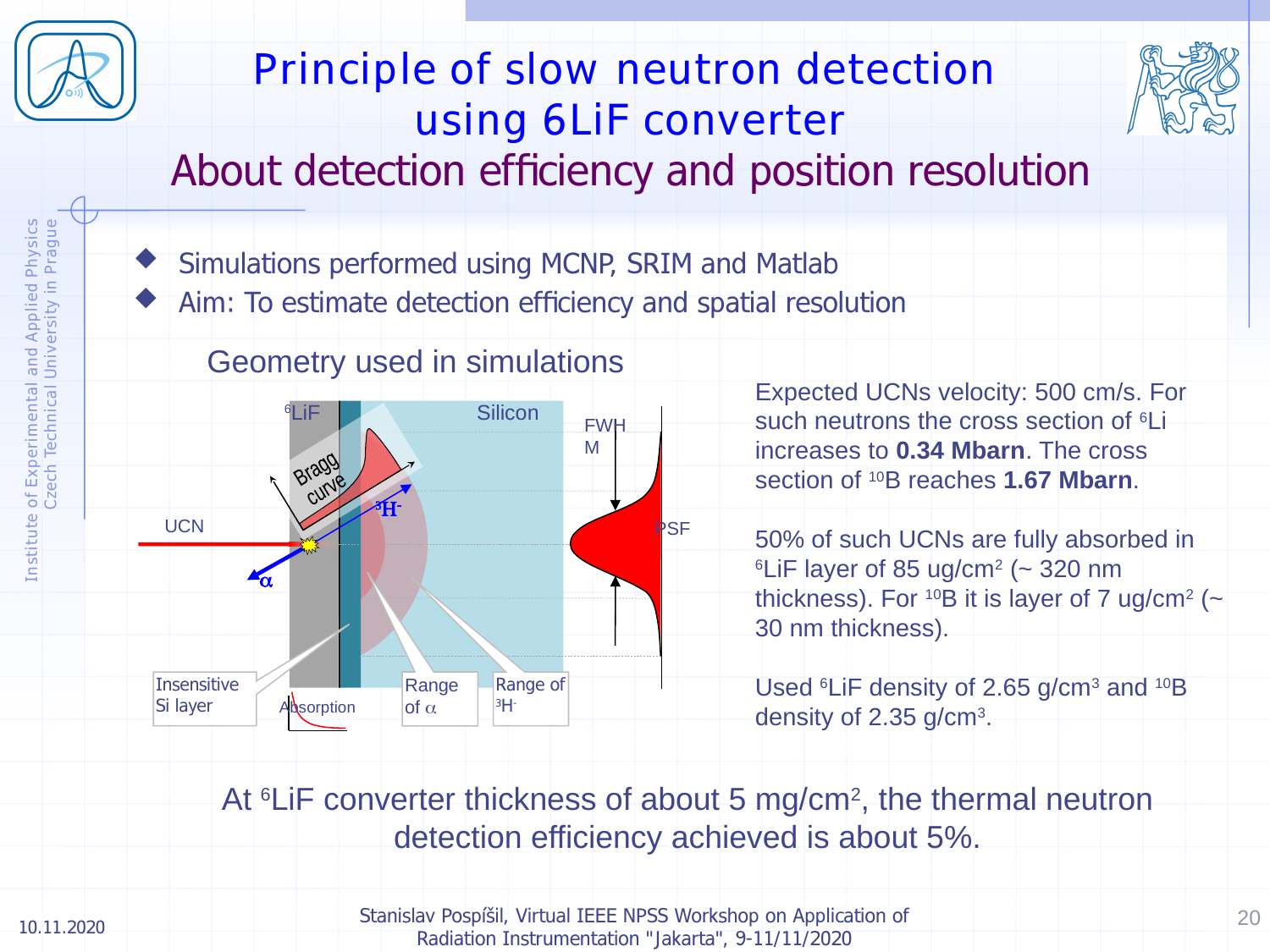

# Principle of slow neutron detection using 6LiF converter About detection efficiency and position resolution
Simulations performed using MCNP, SRIM and Matlab
Aim: To estimate detection efficiency and spatial resolution
Geometry used in simulations
Expected UCNs velocity: 500 cm/s. For such neutrons the cross section of 6Li increases to 0.34 Mbarn. The cross section of 10B reaches 1.67 Mbarn.

50% of such UCNs are fully absorbed in 6LiF layer of 85 ug/cm2 (~ 320 nm thickness). For 10B it is layer of 7 ug/cm2 (~ 30 nm thickness).

Used 6LiF density of 2.65 g/cm3 and 10B density of 2.35 g/cm3.

Silicon
6LiF

FWHM

Bragg
curve

3Η−
UCN
PSF

α
Range of α
Insensitive  Si layer
Range of 3H-
Absorption

At 6LiF converter thickness of about 5 mg/cm2, the thermal neutron detection efficiency achieved is about 5%.
20
10.11.2020
Stanislav Pospíšil, Virtual IEEE NPSS Workshop on Application of Radiation Instrumentation "Jakarta", 9-11/11/2020